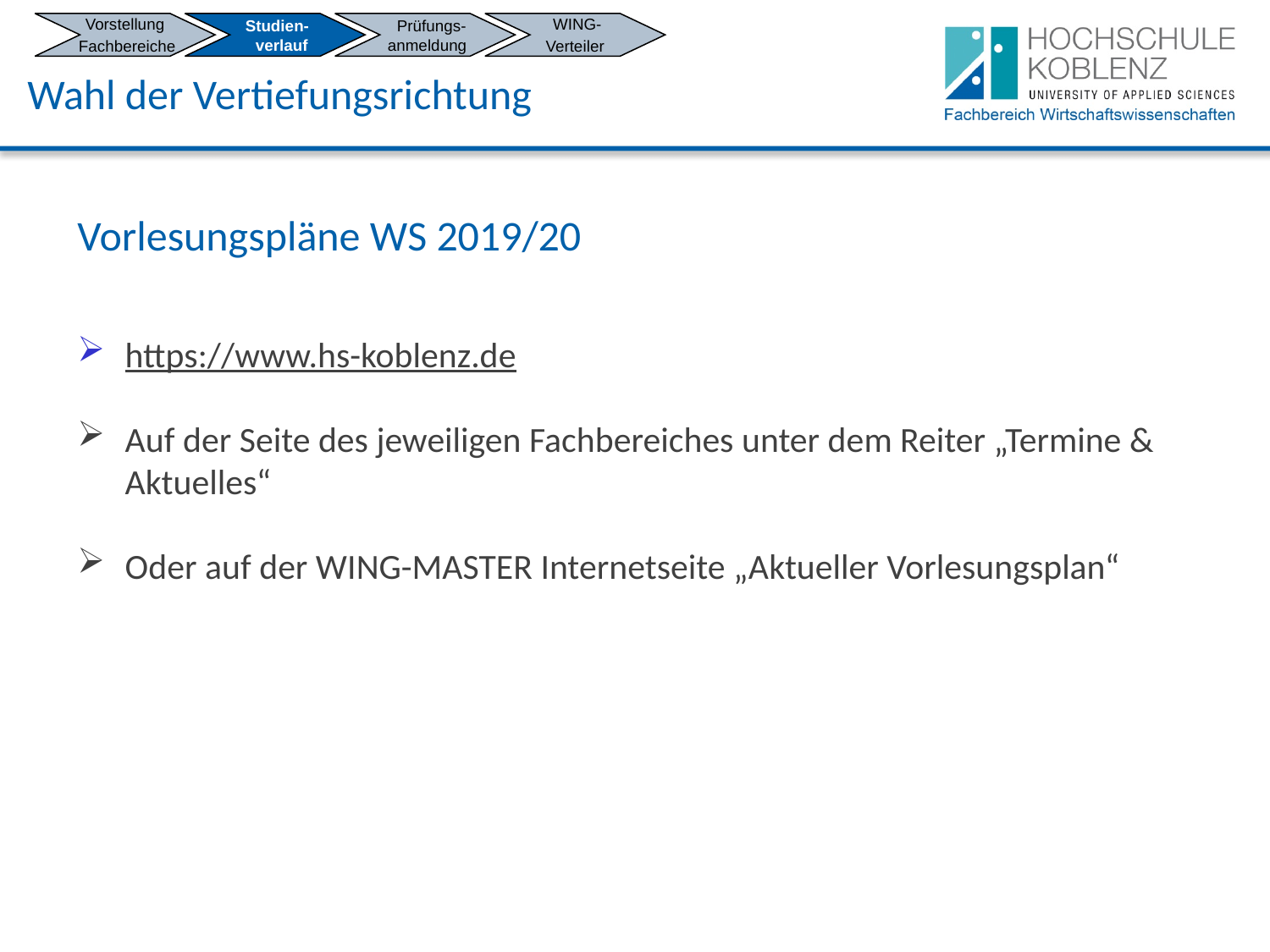

Vorstellung
 Fachbereiche
  Studien-
   verlauf
   Prüfungs-
 anmeldung
 WING-
Verteiler
Wahl der Vertiefungsrichtung
Vorlesungspläne WS 2019/20
https://www.hs-koblenz.de
Auf der Seite des jeweiligen Fachbereiches unter dem Reiter „Termine & Aktuelles“
Oder auf der WING-MASTER Internetseite „Aktueller Vorlesungsplan“